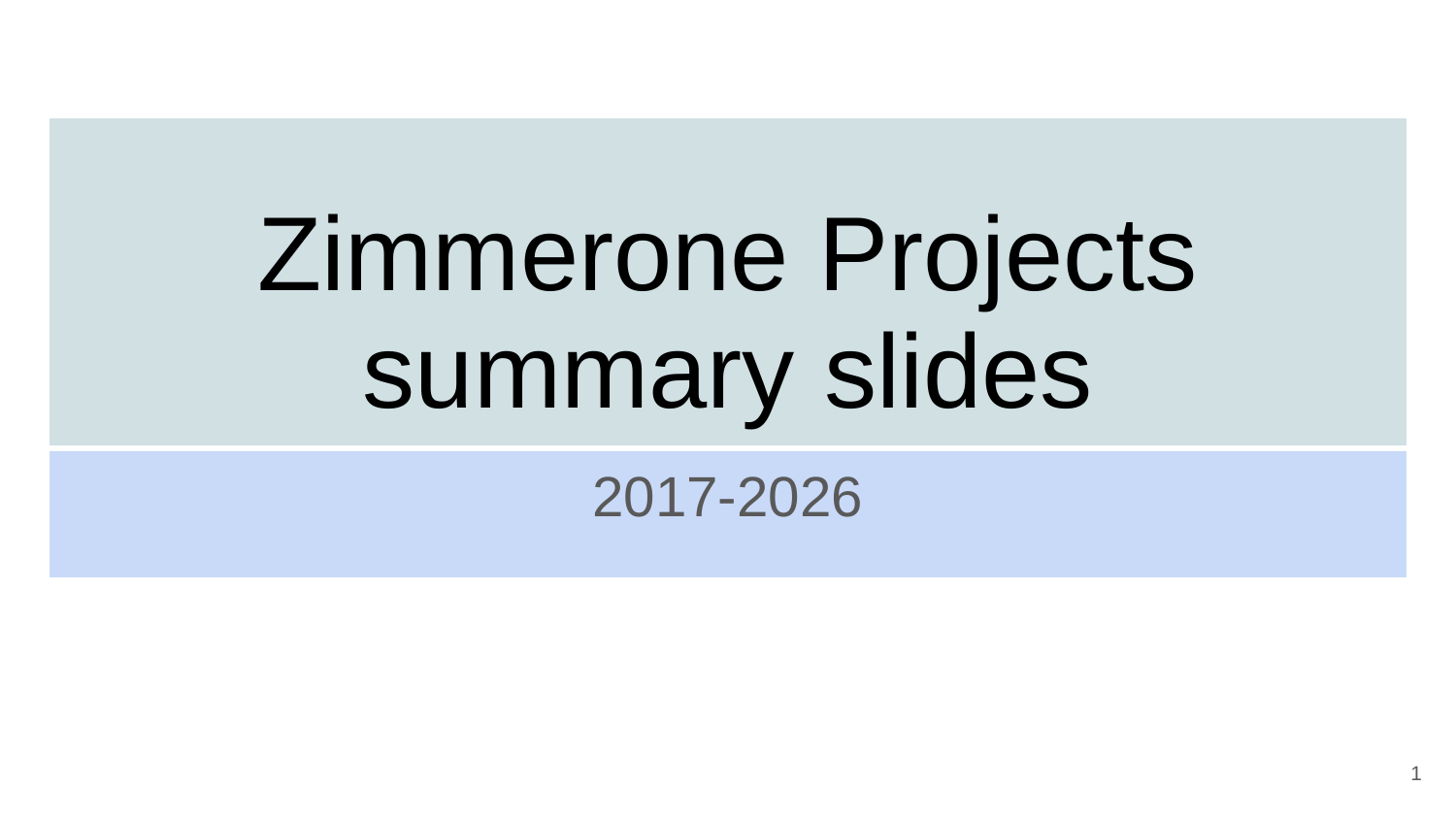

# Zimmerone Projects summary slides
2017-2026
1